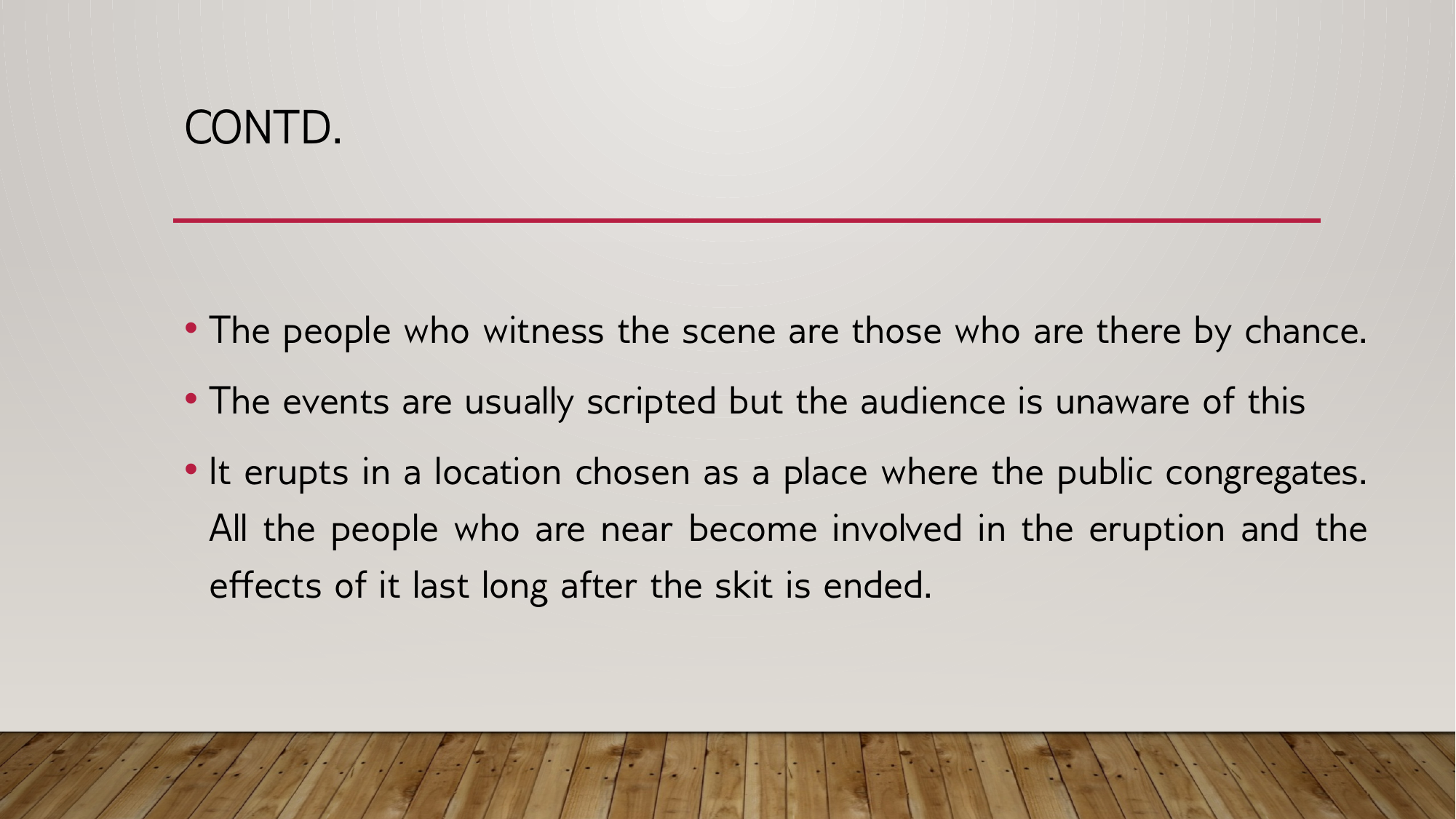

# Contd.

The people who witness the scene are those who are there by chance.
The events are usually scripted but the audience is unaware of this
It erupts in a location chosen as a place where the public congregates. All the people who are near become involved in the eruption and the effects of it last long after the skit is ended.